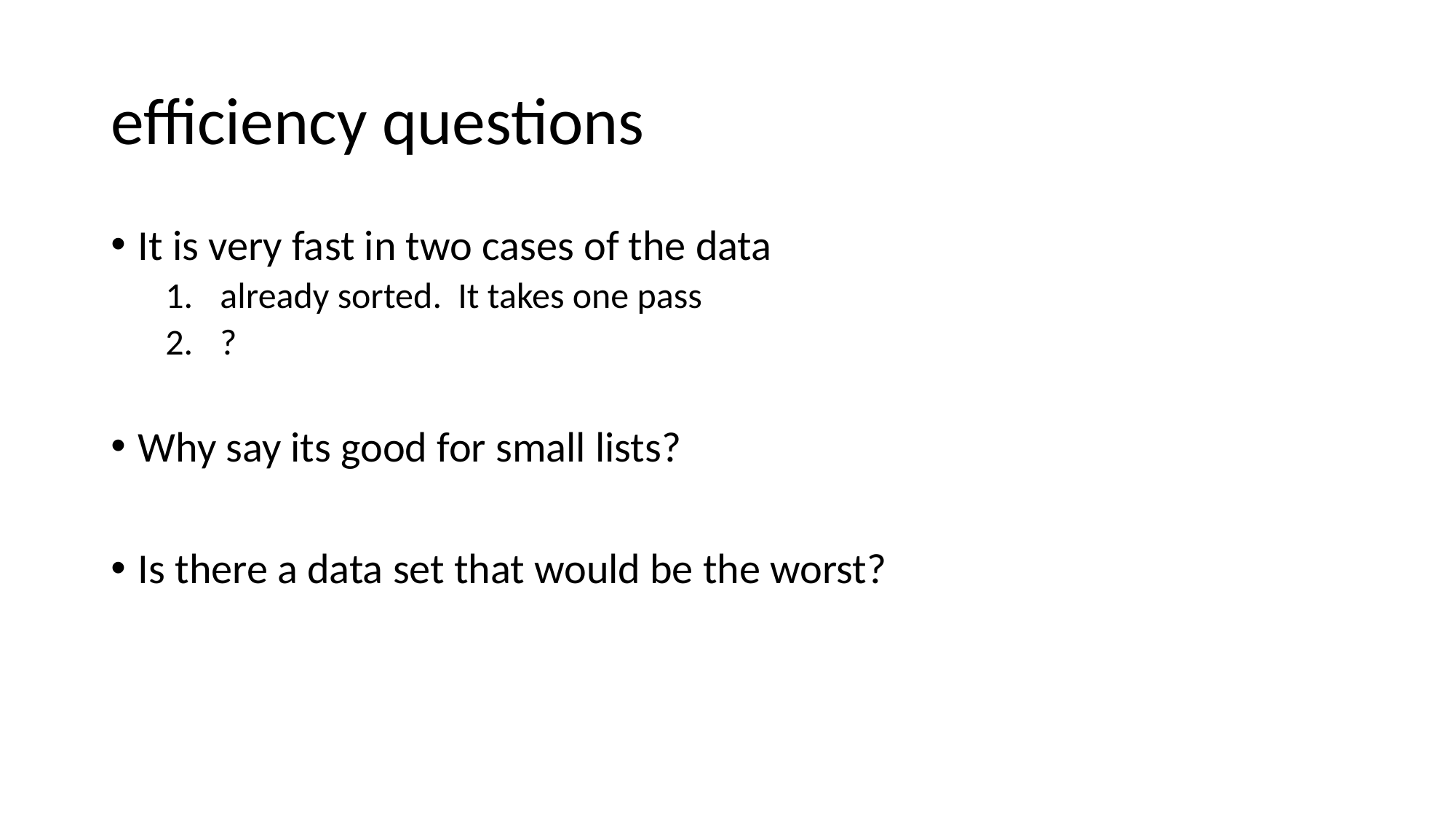

# efficiency questions
It is very fast in two cases of the data
already sorted.  It takes one pass
?

Why say its good for small lists?

Is there a data set that would be the worst?